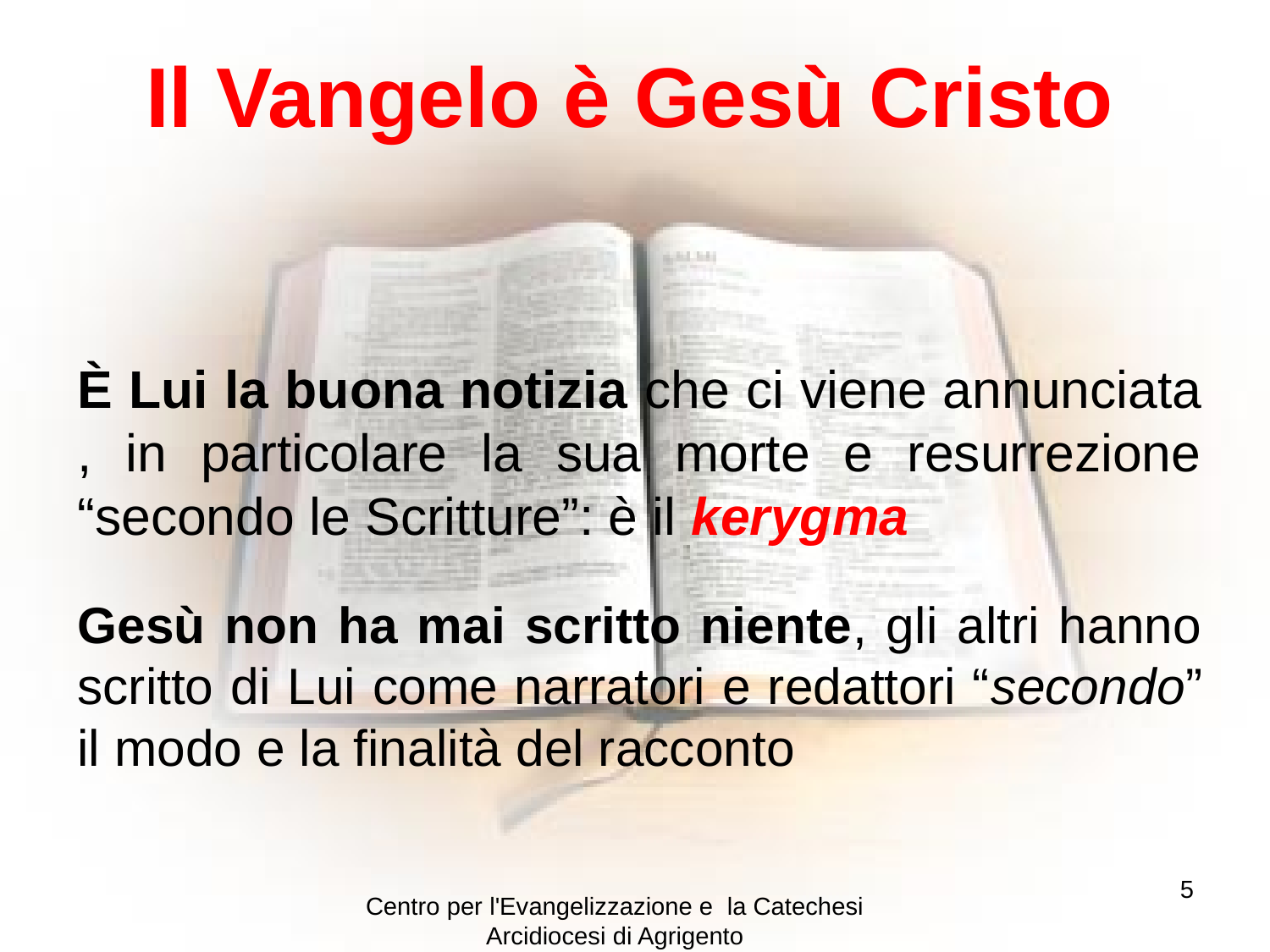

Il Vangelo è Gesù Cristo

È Lui la buona notizia che ci viene annunciata , in particolare la sua morte e resurrezione “secondo le Scritture”: è il kerygma
Gesù non ha mai scritto niente, gli altri hanno scritto di Lui come narratori e redattori “secondo” il modo e la finalità del racconto

5
Centro per l'Evangelizzazione e  la Catechesi Arcidiocesi di Agrigento